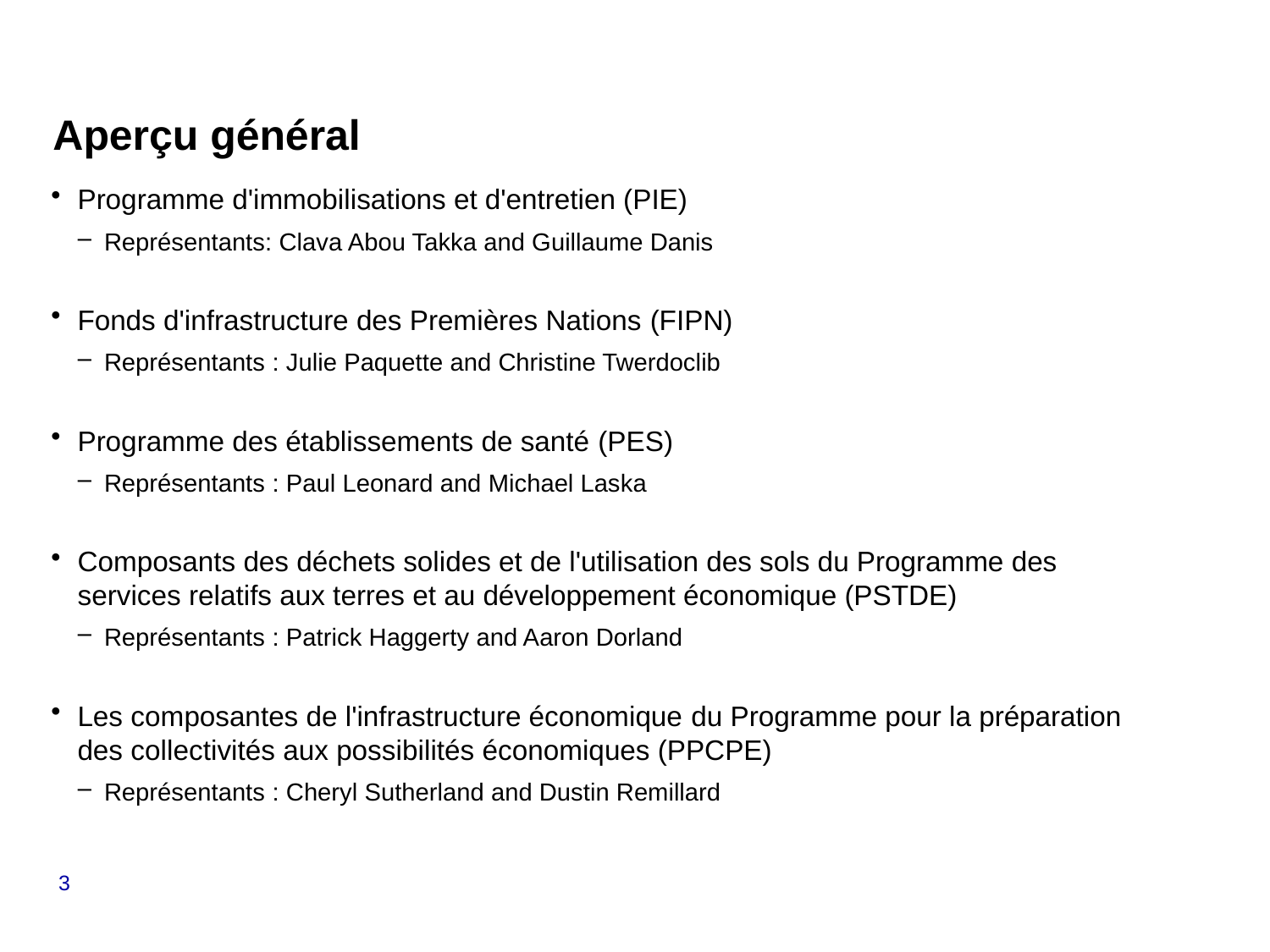

# Aperçu général
Programme d'immobilisations et d'entretien (PIE)
Représentants: Clava Abou Takka and Guillaume Danis

Fonds d'infrastructure des Premières Nations (FIPN)
Représentants : Julie Paquette and Christine Twerdoclib

Programme des établissements de santé (PES)
Représentants : Paul Leonard and Michael Laska

Composants des déchets solides et de l'utilisation des sols du Programme des services relatifs aux terres et au développement économique (PSTDE)
Représentants : Patrick Haggerty and Aaron Dorland

Les composantes de l'infrastructure économique du Programme pour la préparation des collectivités aux possibilités économiques (PPCPE)
Représentants : Cheryl Sutherland and Dustin Remillard